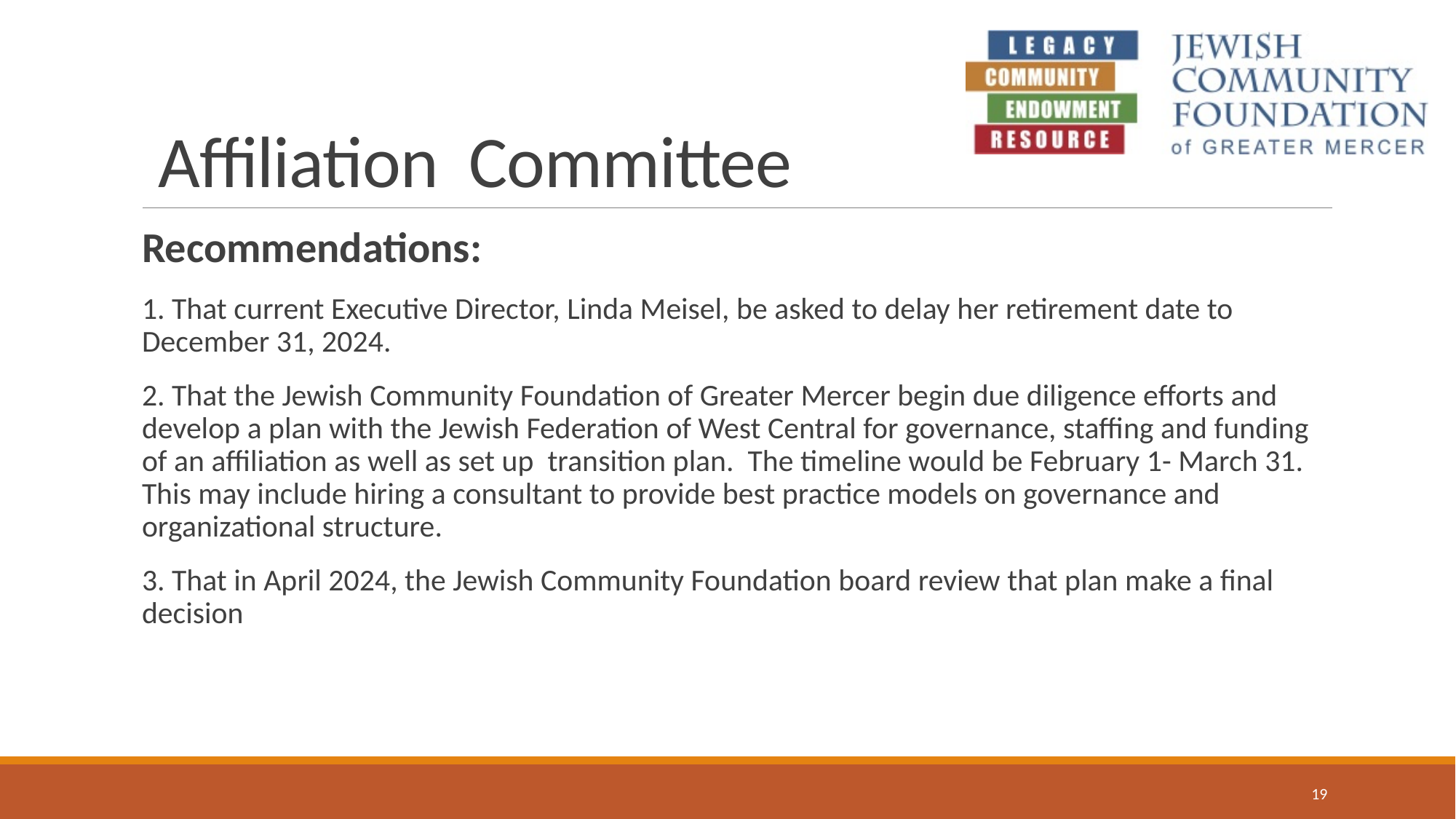

# Affiliation  Committee
Recommendations:
1. That current Executive Director, Linda Meisel, be asked to delay her retirement date to December 31, 2024.
2. That the Jewish Community Foundation of Greater Mercer begin due diligence efforts and develop a plan with the Jewish Federation of West Central for governance, staffing and funding of an affiliation as well as set up  transition plan.  The timeline would be February 1- March 31. This may include hiring a consultant to provide best practice models on governance and organizational structure.
3. That in April 2024, the Jewish Community Foundation board review that plan make a final decision
19